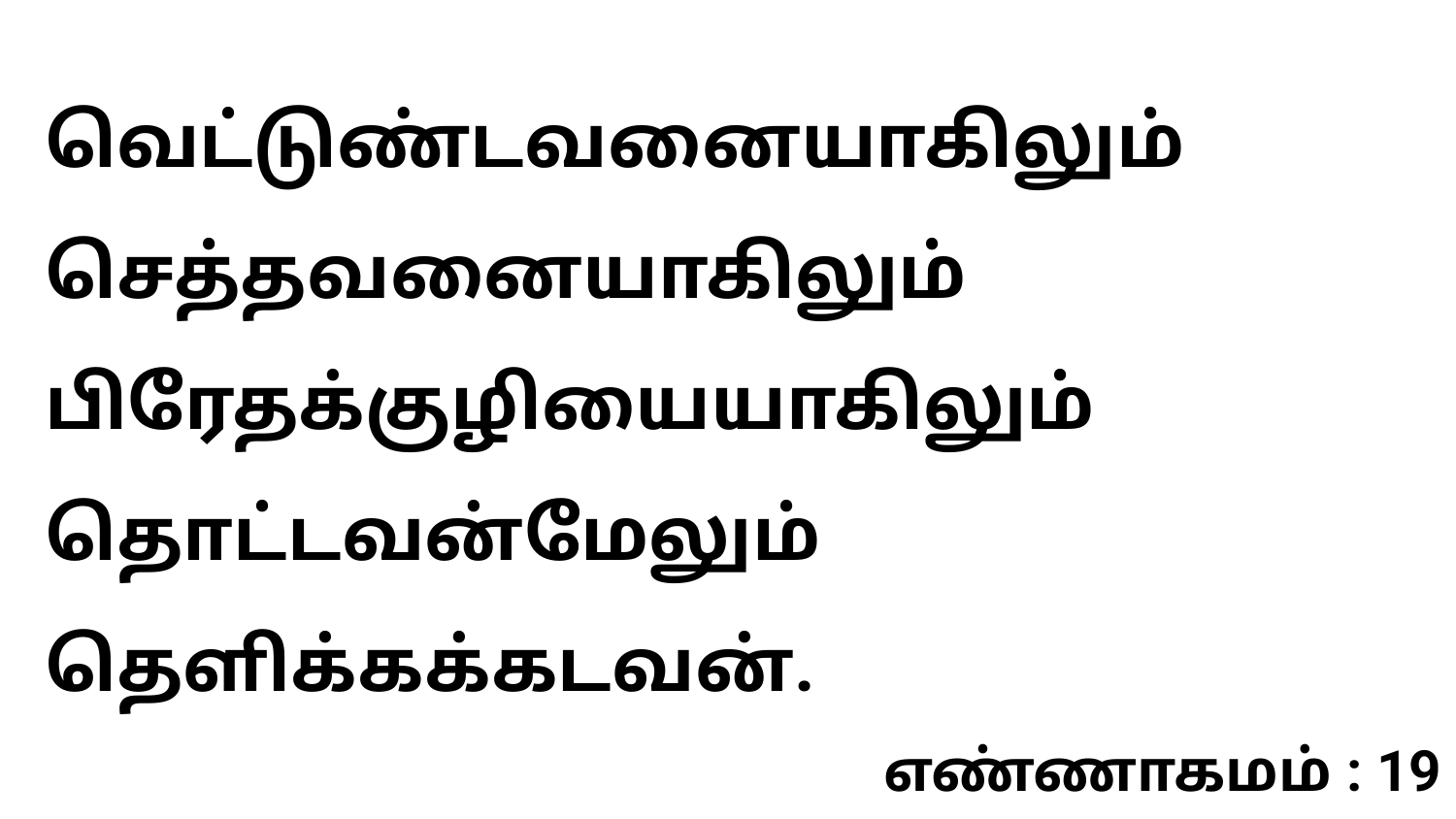

வெட்டுண்டவனையாகிலும் செத்தவனையாகிலும் பிரேதக்குழியையாகிலும் தொட்டவன்மேலும் தெளிக்கக்கடவன்.
எண்ணாகமம் : 19